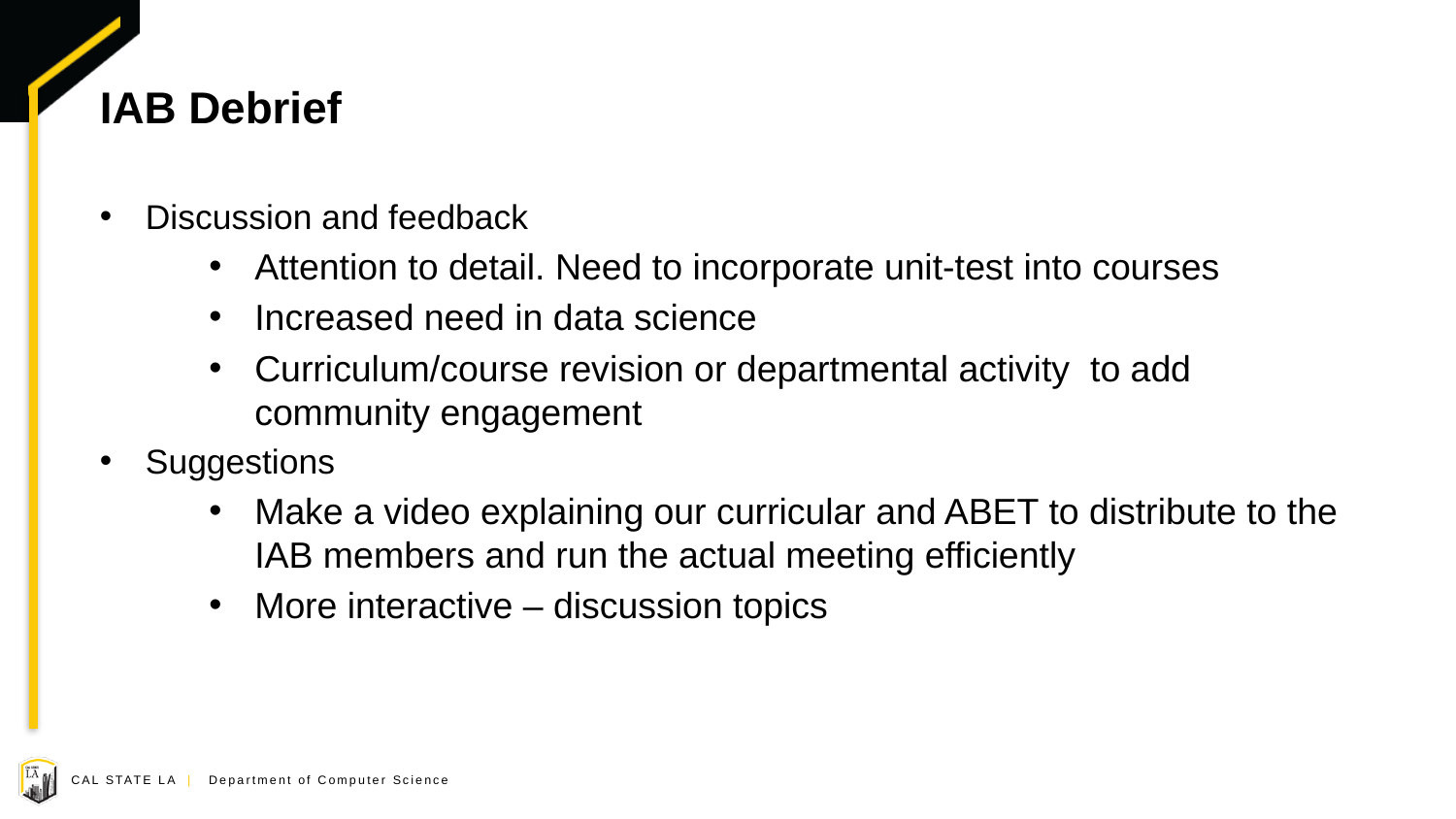

# IAB Debrief
Discussion and feedback
Attention to detail. Need to incorporate unit-test into courses
Increased need in data science
Curriculum/course revision or departmental activity  to add community engagement
Suggestions
Make a video explaining our curricular and ABET to distribute to the IAB members and run the actual meeting efficiently
More interactive – discussion topics